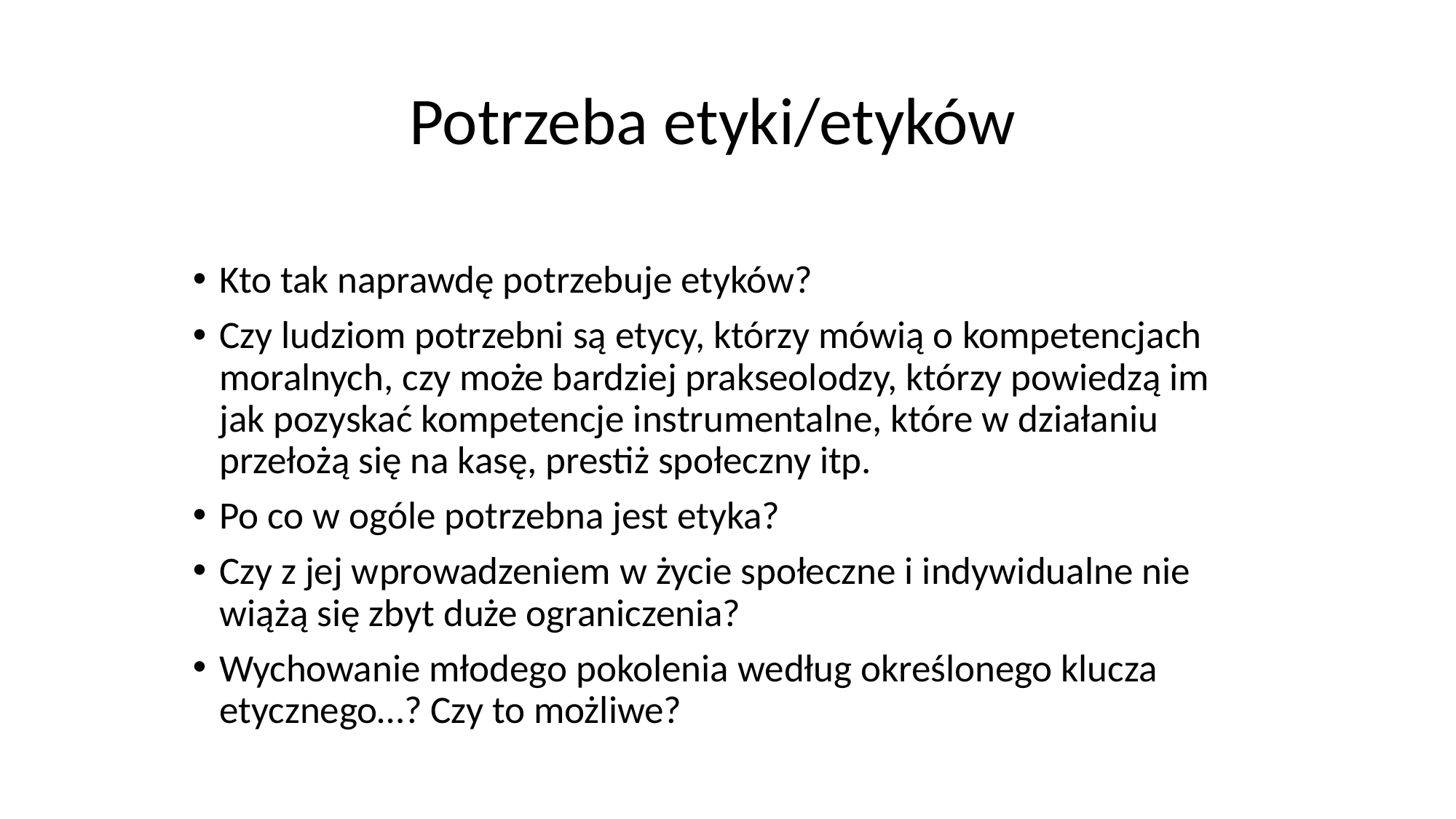

# Potrzeba etyki/etyków

Kto tak naprawdę potrzebuje etyków?
Czy ludziom potrzebni są etycy, którzy mówią o kompetencjach moralnych, czy może bardziej prakseolodzy, którzy powiedzą im jak pozyskać kompetencje instrumentalne, które w działaniu przełożą się na kasę, prestiż społeczny itp.
Po co w ogóle potrzebna jest etyka?
Czy z jej wprowadzeniem w życie społeczne i indywidualne nie wiążą się zbyt duże ograniczenia?
Wychowanie młodego pokolenia według określonego klucza etycznego…? Czy to możliwe?